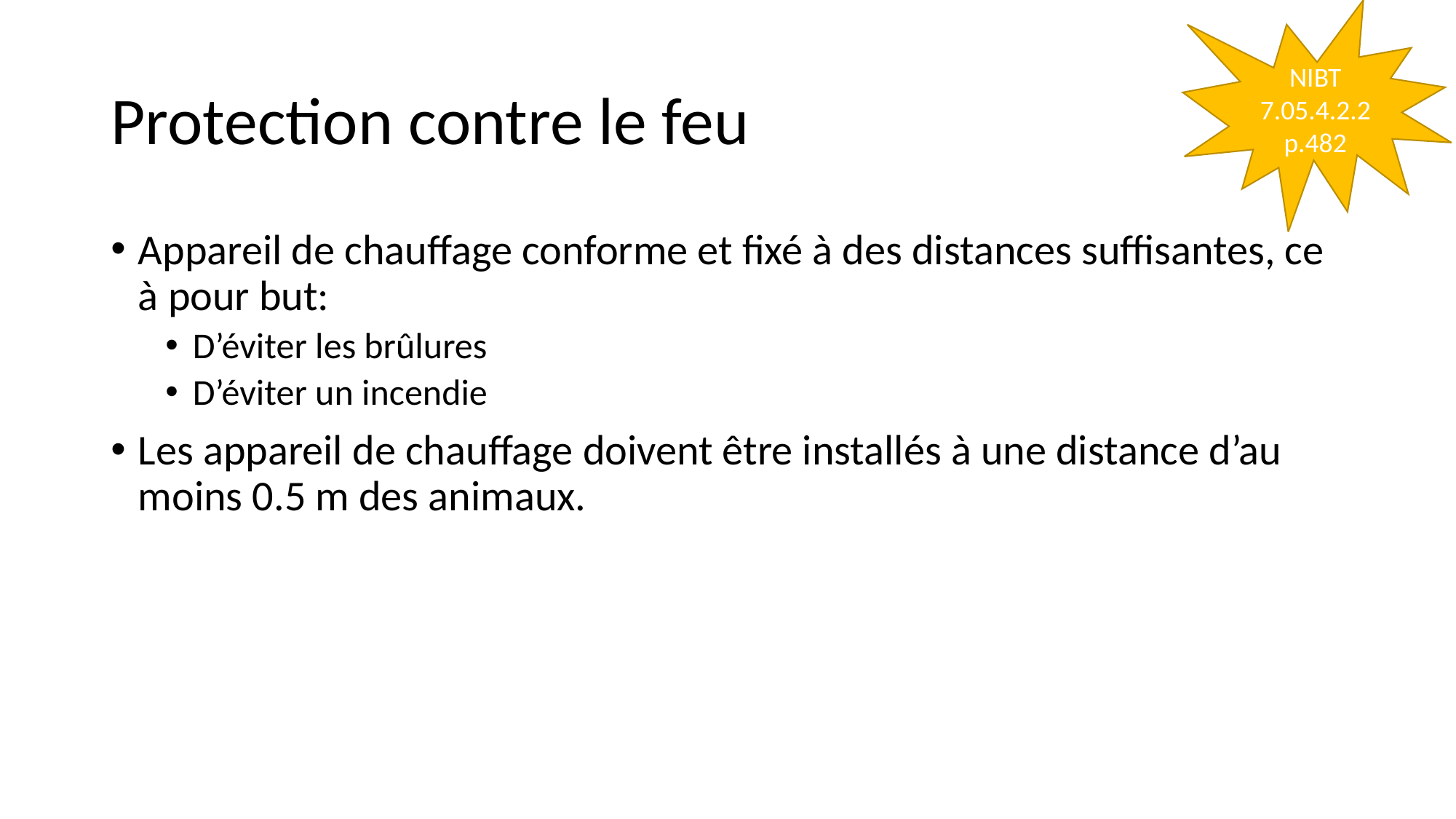

NIBT
7.05.4.2.2
p.482
# Protection contre le feu
Appareil de chauffage conforme et fixé à des distances suffisantes, ce à pour but:
D’éviter les brûlures
D’éviter un incendie
Les appareil de chauffage doivent être installés à une distance d’au moins 0.5 m des animaux.